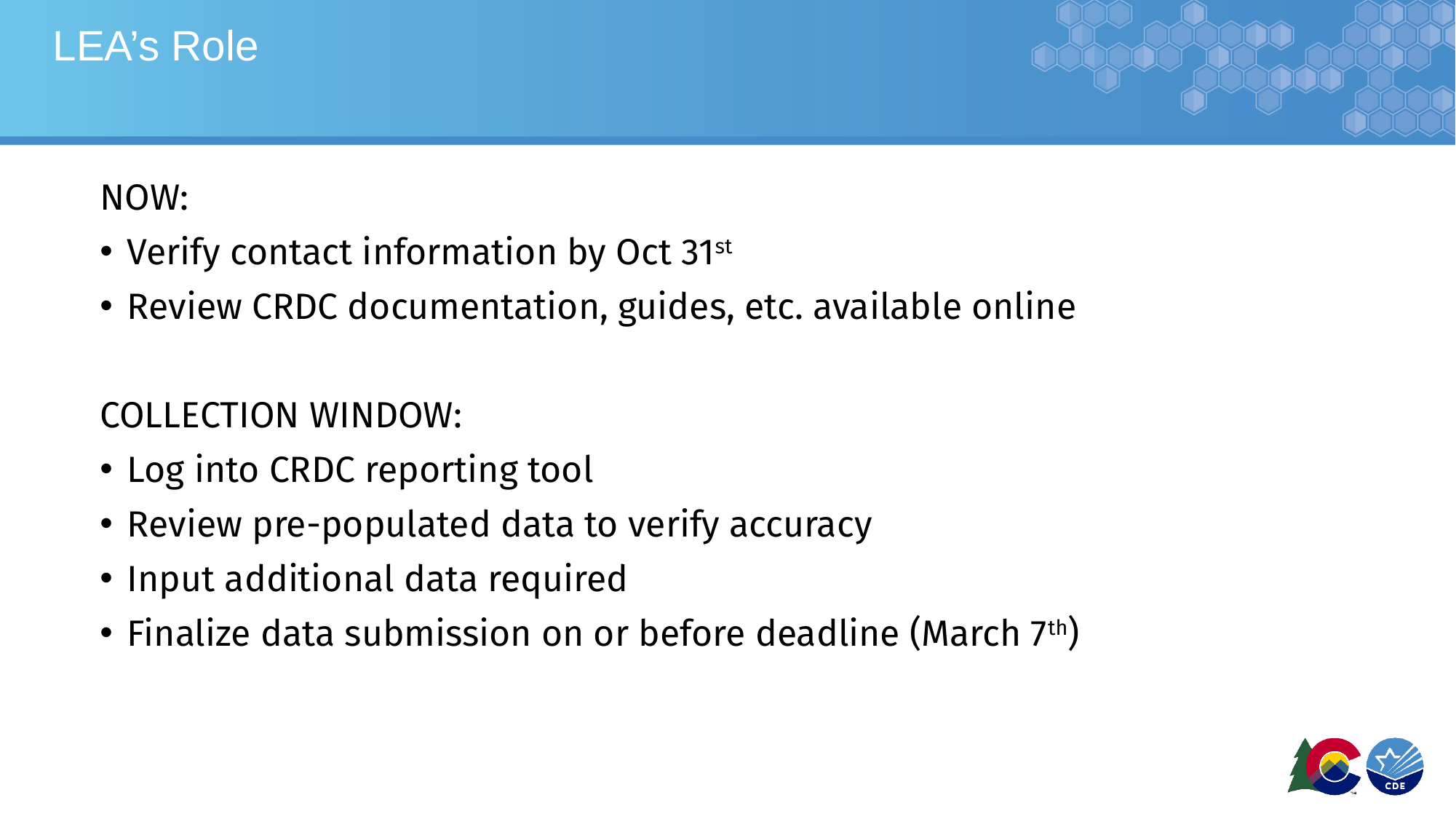

# LEA’s Role
NOW:
Verify contact information by Oct 31st
Review CRDC documentation, guides, etc. available online

COLLECTION WINDOW:
Log into CRDC reporting tool
Review pre-populated data to verify accuracy
Input additional data required
Finalize data submission on or before deadline (March 7th)